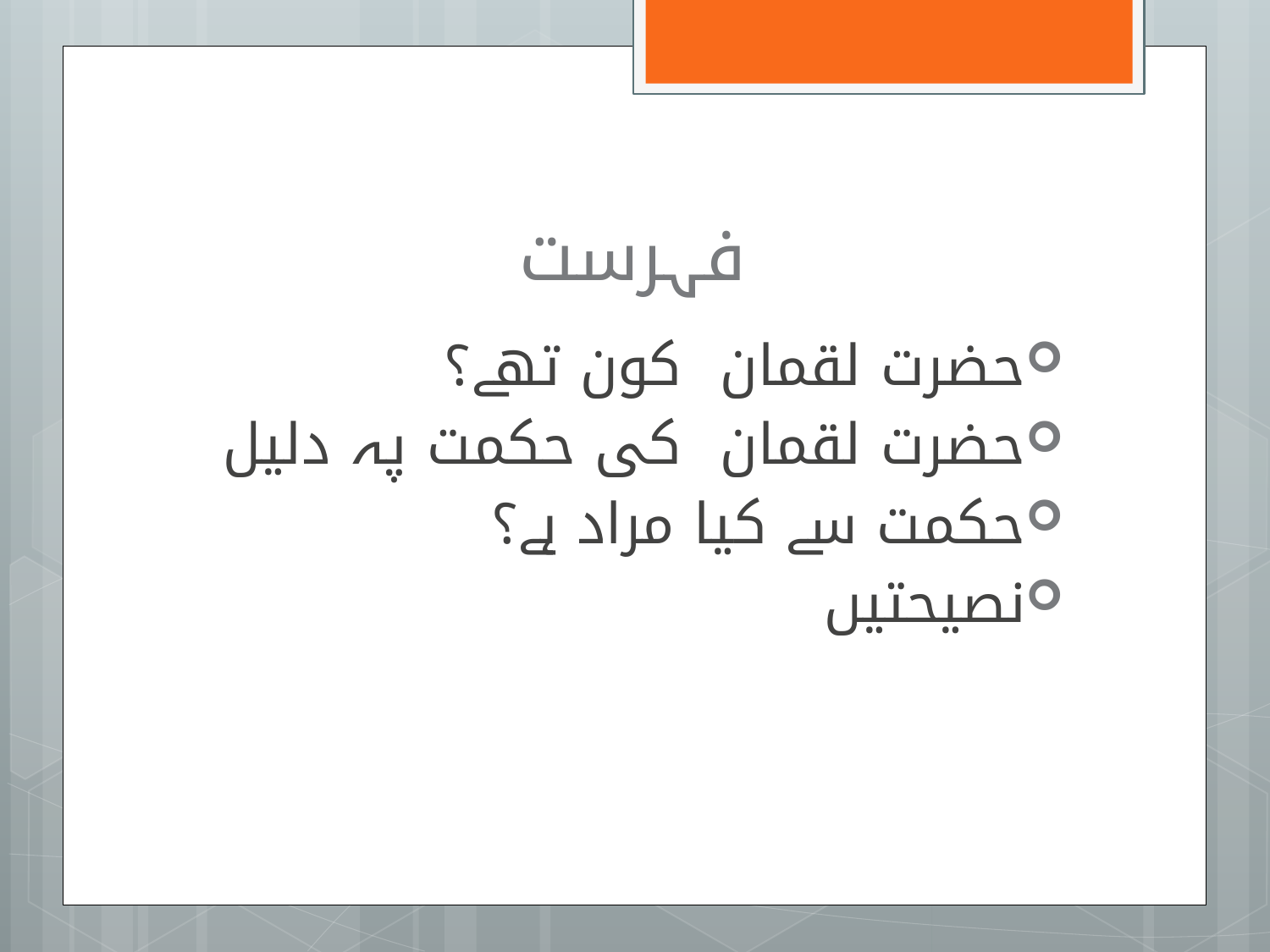

# فہرست
حضرت لقمان  کون تھے؟
حضرت لقمان  کی حکمت پہ دلیل
حکمت سے کیا مراد ہے؟
نصیحتیں